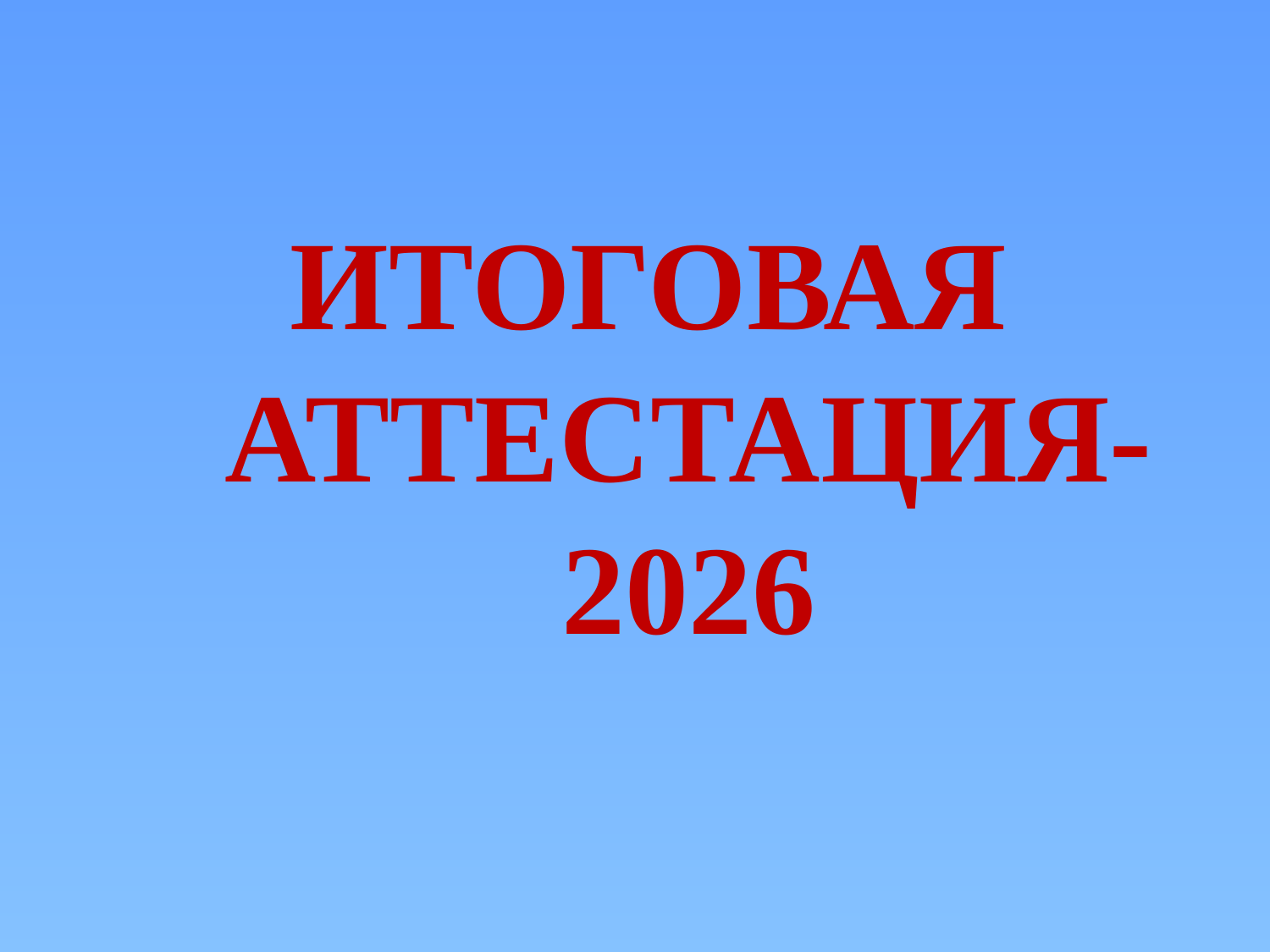

#
|  |
| --- |
ИТОГОВАЯ  АТТЕСТАЦИЯ- 2026